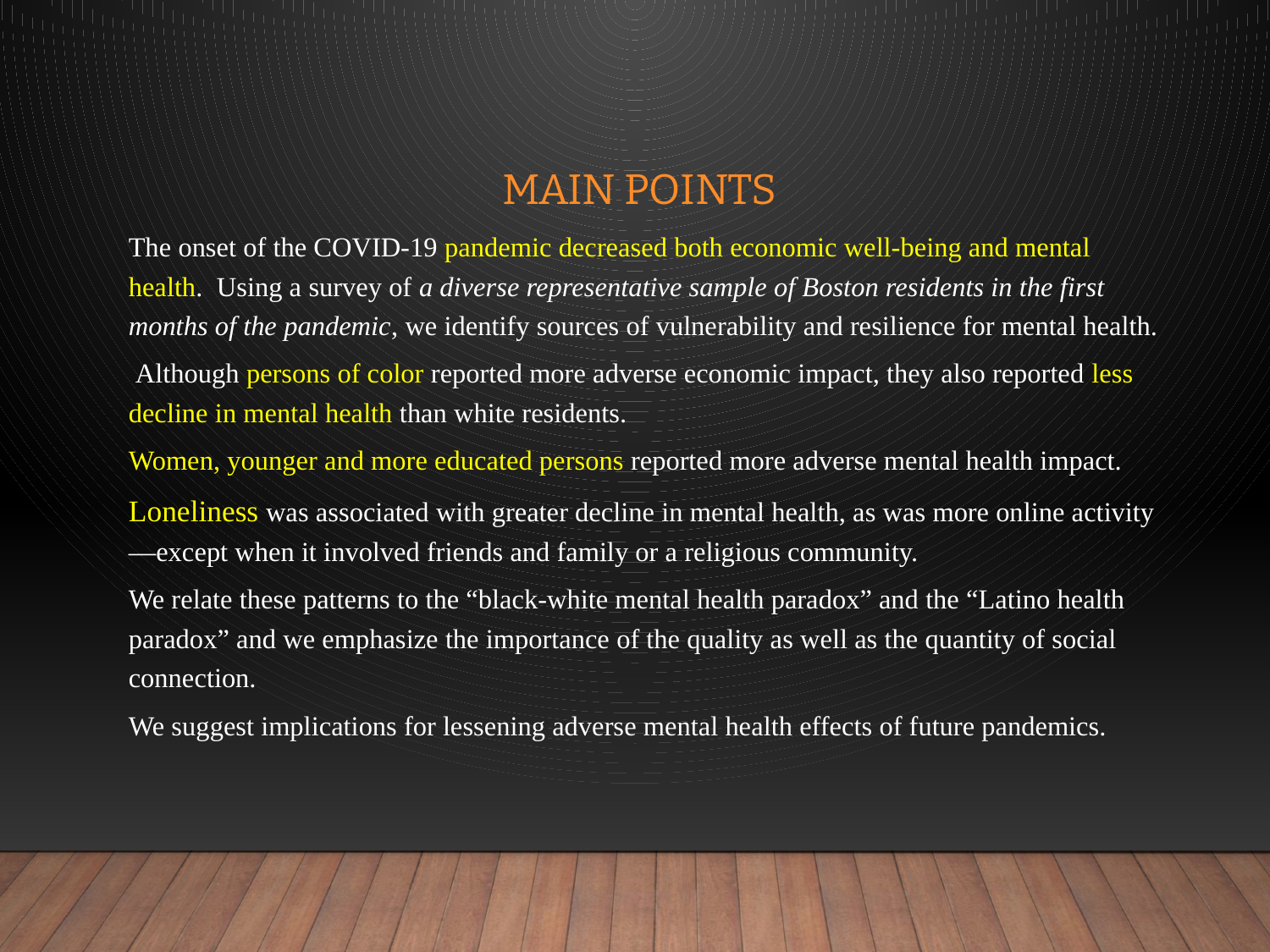

# Main points
The onset of the COVID-19 pandemic decreased both economic well-being and mental health.  Using a survey of a diverse representative sample of Boston residents in the first months of the pandemic, we identify sources of vulnerability and resilience for mental health.
 Although persons of color reported more adverse economic impact, they also reported less decline in mental health than white residents.
Women, younger and more educated persons reported more adverse mental health impact.
Loneliness was associated with greater decline in mental health, as was more online activity—except when it involved friends and family or a religious community.
We relate these patterns to the “black-white mental health paradox” and the “Latino health paradox” and we emphasize the importance of the quality as well as the quantity of social connection.
We suggest implications for lessening adverse mental health effects of future pandemics.